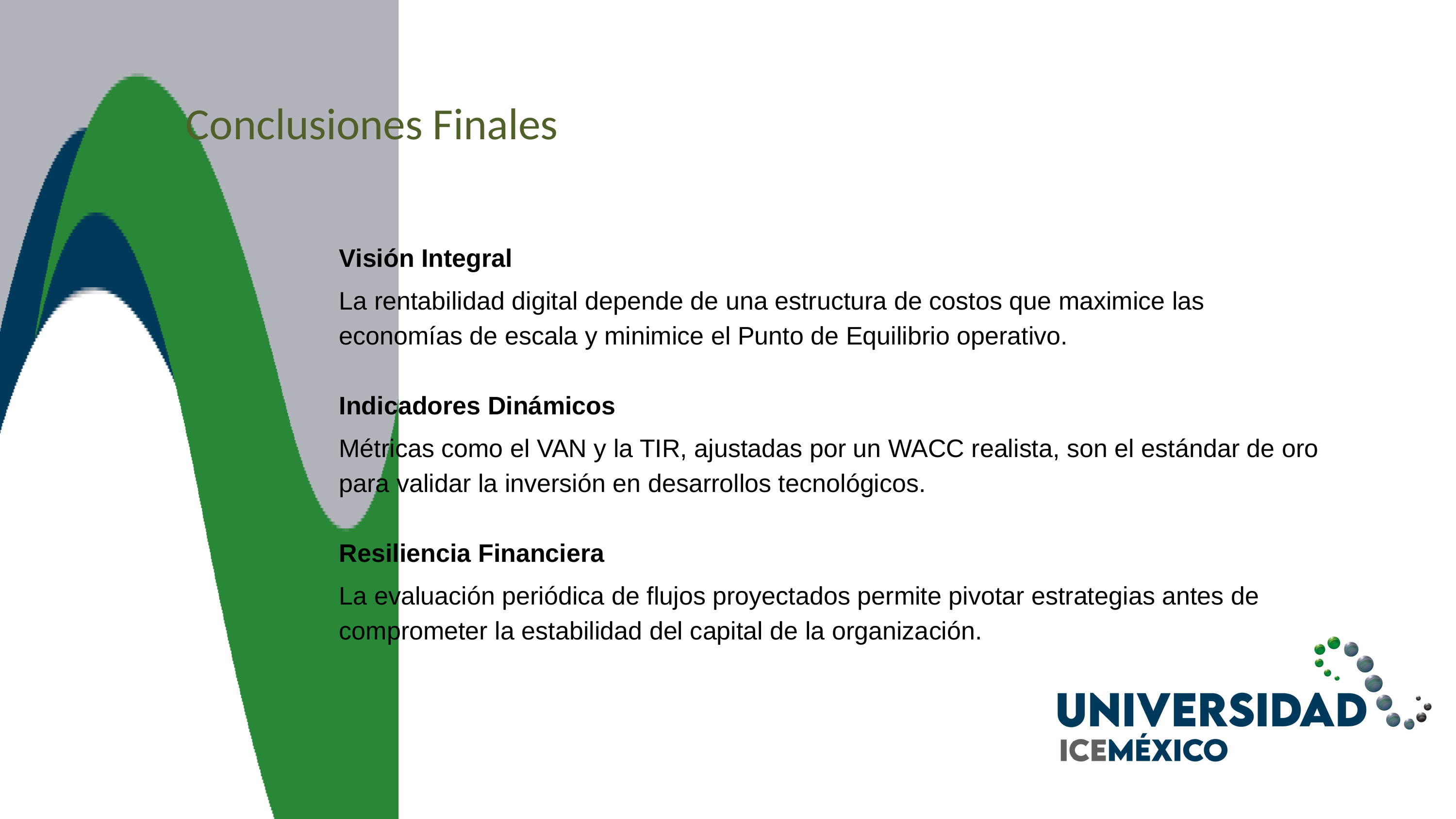

Conclusiones Finales

Visión Integral
La rentabilidad digital depende de una estructura de costos que maximice las economías de escala y minimice el Punto de Equilibrio operativo.

Indicadores Dinámicos
Métricas como el VAN y la TIR, ajustadas por un WACC realista, son el estándar de oro para validar la inversión en desarrollos tecnológicos.

Resiliencia Financiera
La evaluación periódica de flujos proyectados permite pivotar estrategias antes de comprometer la estabilidad del capital de la organización.